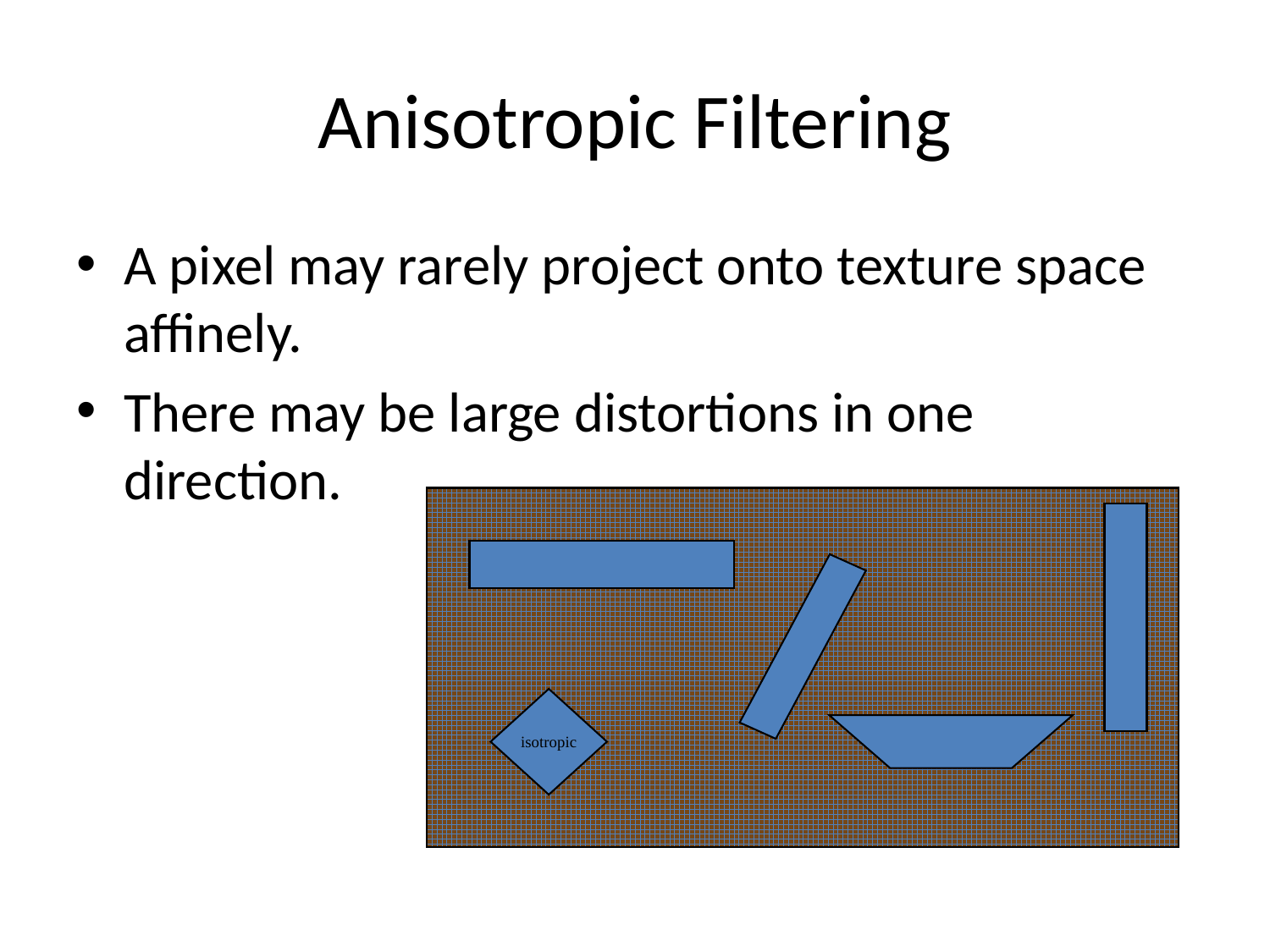

# Anisotropic Filtering
A pixel may rarely project onto texture space affinely.
There may be large distortions in one direction.

isotropic